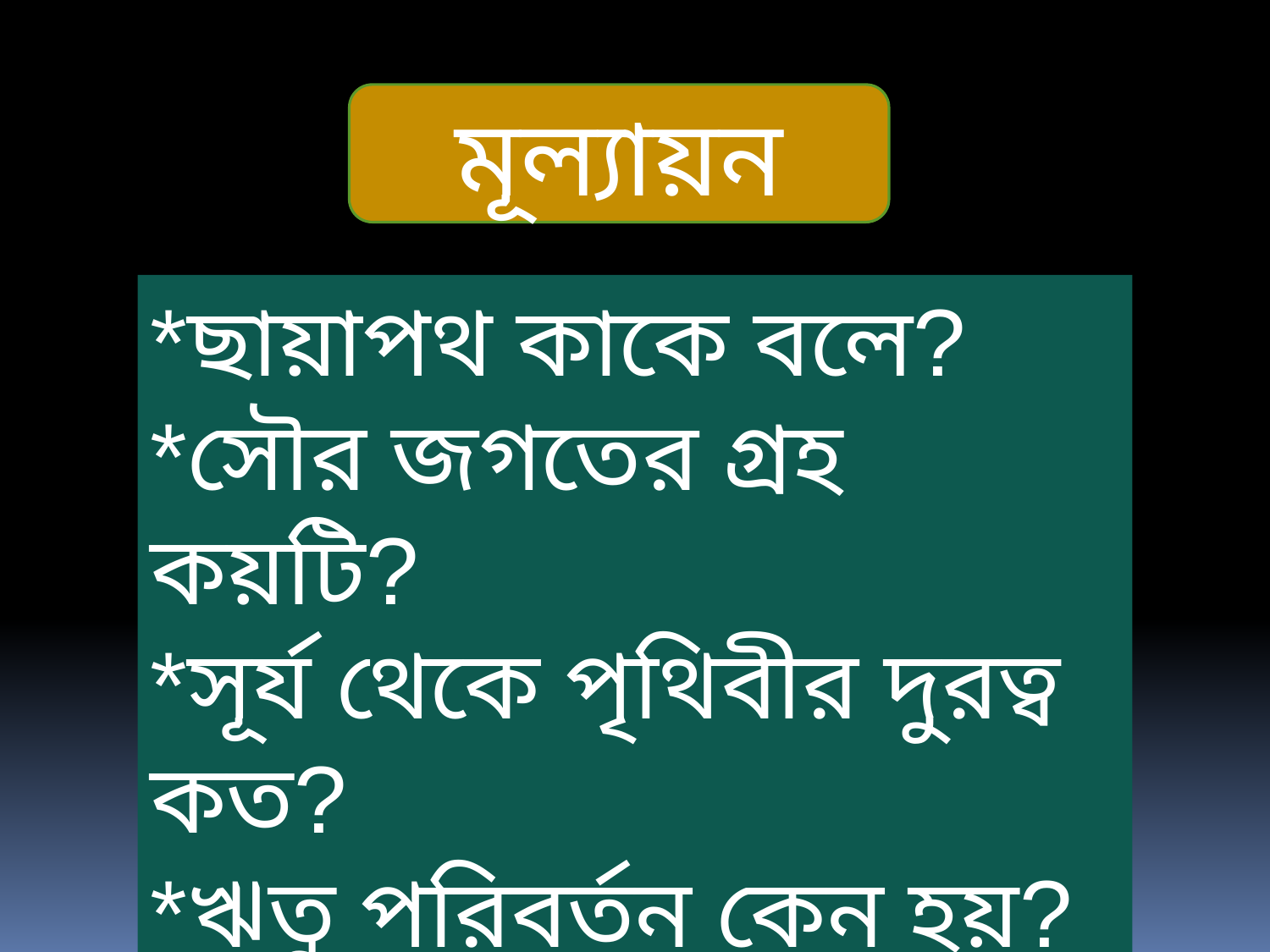

মূল্যায়ন
*ছায়াপথ কাকে বলে?
*সৌর জগতের গ্রহ কয়টি?
*সূর্য থেকে পৃথিবীর দুরত্ব কত?
*ঋতু পরিবর্তন কেন হয়?